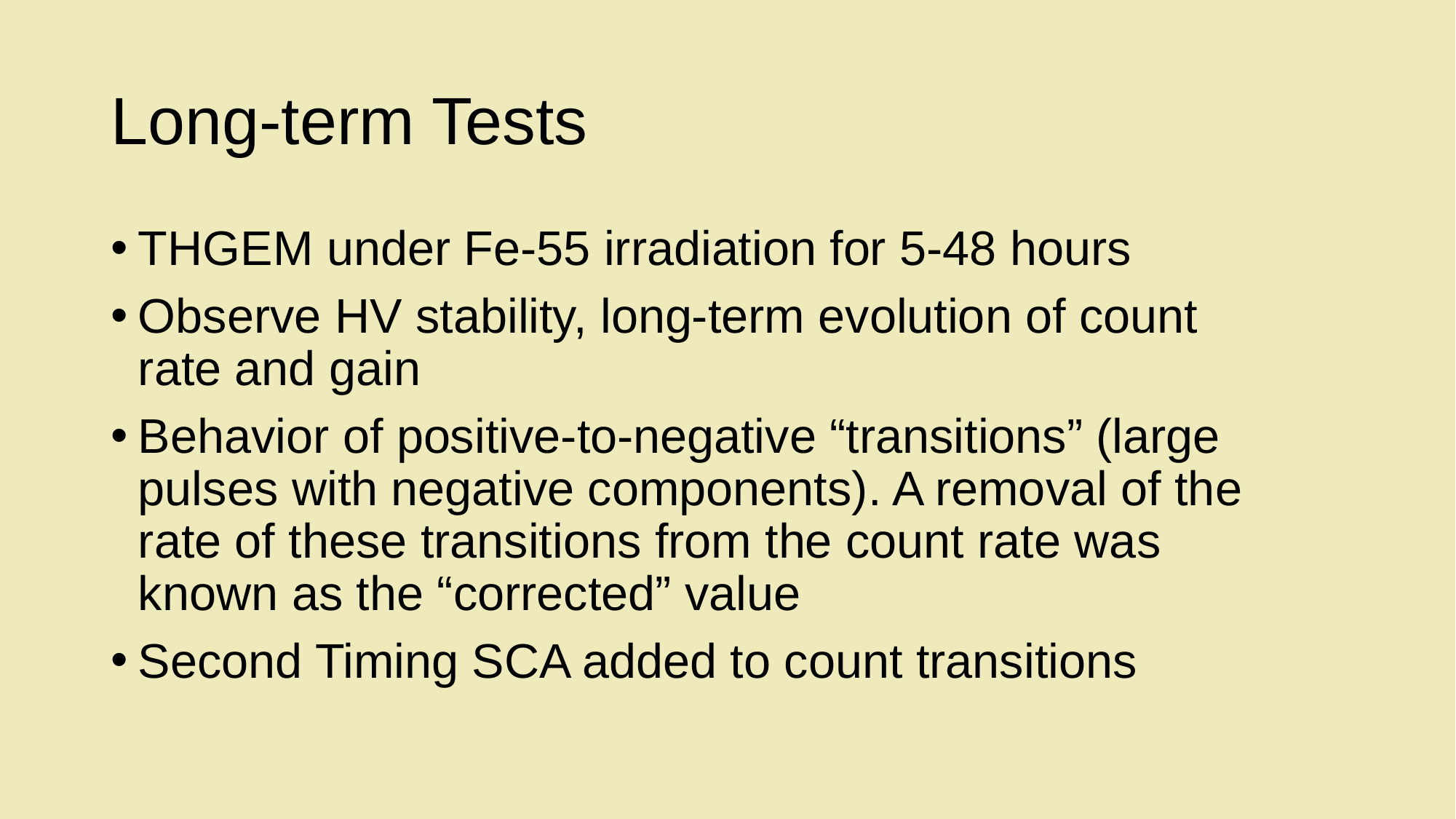

# Long-term Tests
THGEM under Fe-55 irradiation for 5-48 hours
Observe HV stability, long-term evolution of count rate and gain
Behavior of positive-to-negative “transitions” (large pulses with negative components). A removal of the rate of these transitions from the count rate was known as the “corrected” value
Second Timing SCA added to count transitions